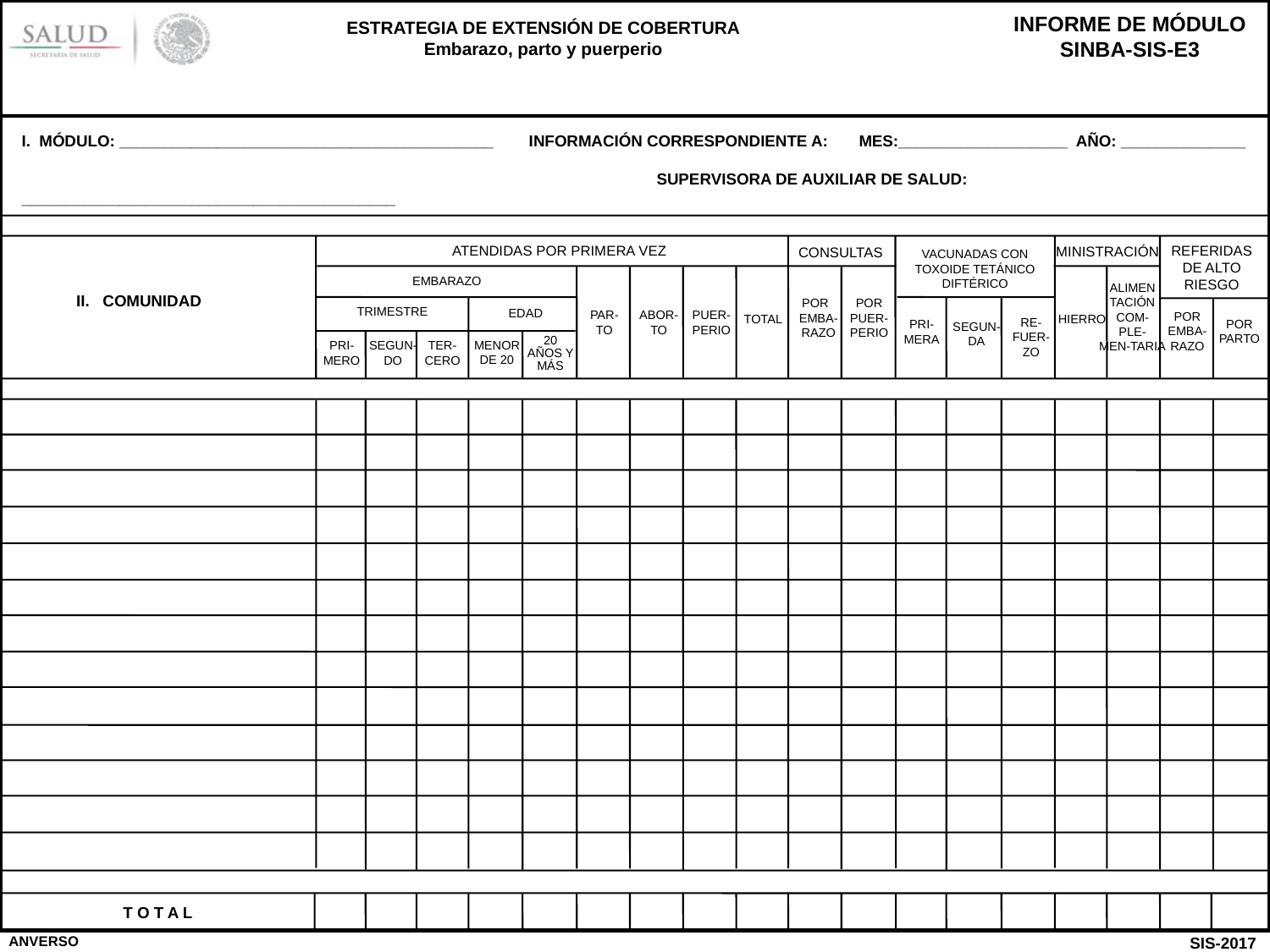

I.  MÓDULO: __________________________________________        INFORMACIÓN CORRESPONDIENTE A:       MES:___________________  AÑO: ______________
						SUPERVISORA DE AUXILIAR DE SALUD:	 __________________________________________

ATENDIDAS POR PRIMERA VEZ

REFERIDAS DE ALTO RIESGO

MINISTRACIÓN
CONSULTAS
VACUNADAS CON TOXOIDE TETÁNICO DIFTÉRICO

EMBARAZO

ALIMEN
TACIÓN COM-
PLE-
MEN-TARIA
II. 	COMUNIDAD
POR   EMBA-RAZO
POR PUER-PERIO

TRIMESTRE

EDAD
PAR-
TO
ABOR-
TO
PUER-PERIO
POR EMBA-RAZO
TOTAL
HIERRO
RE-
FUER-ZO
POR PARTO
PRI-
MERA
SEGUN-
DA
20 AÑOS Y MÁS

MENOR DE 20

PRI-
MERO
SEGUN-
DO
TER-
CERO

T O T A L
ANVERSO